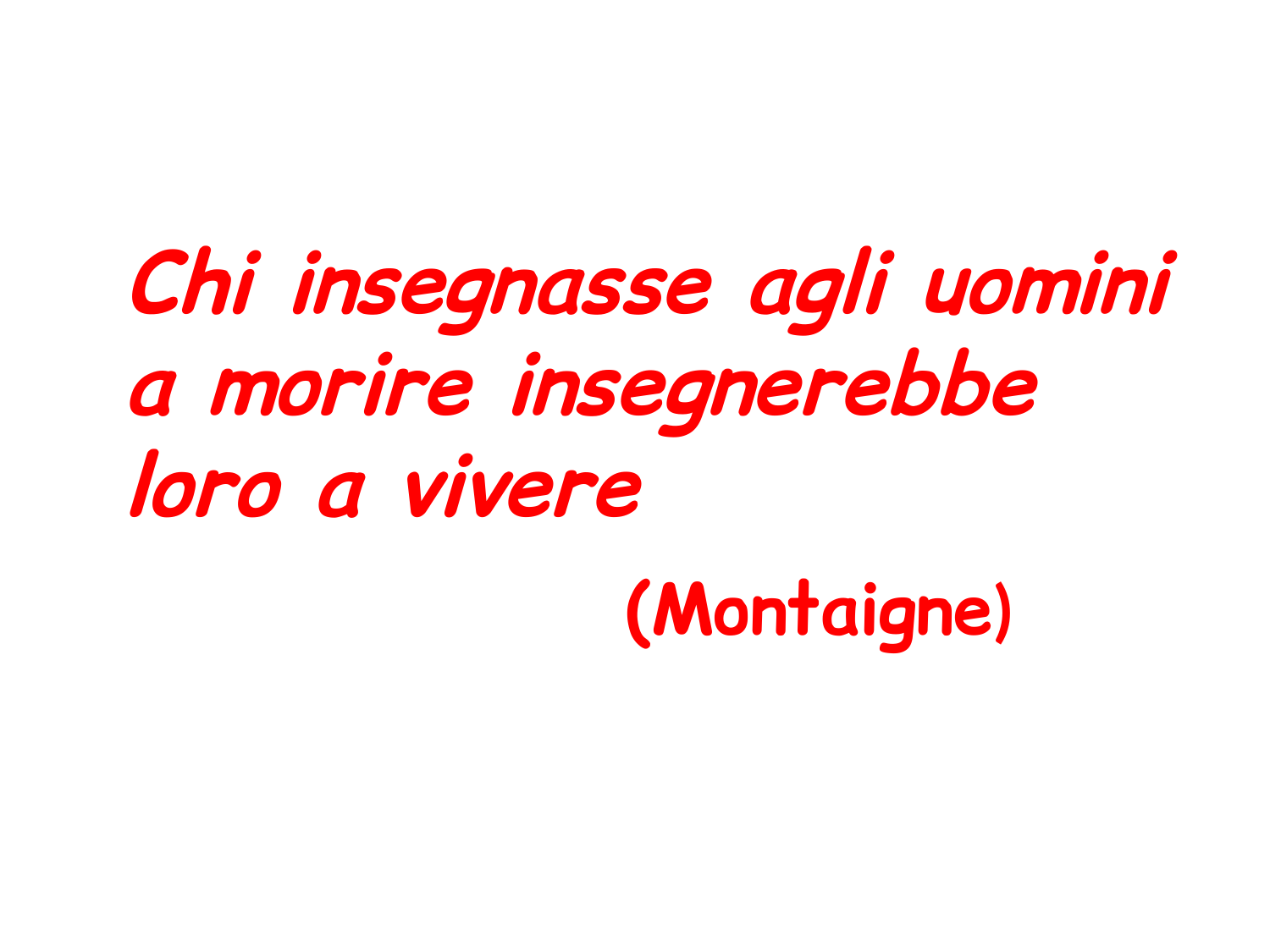

Chi insegnasse agli uomini a morire insegnerebbe loro a vivere
               (Montaigne)